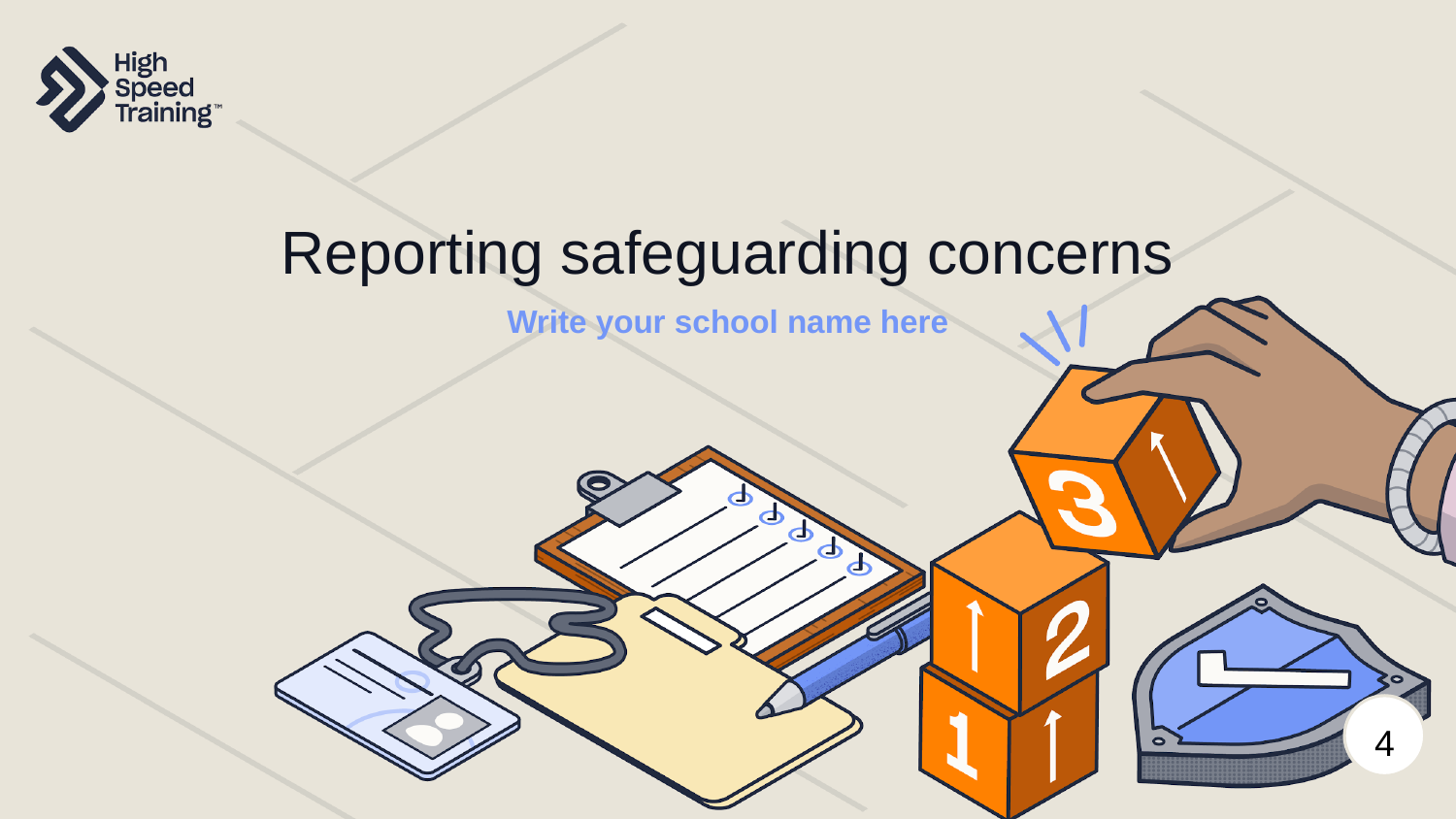

Reporting safeguarding concerns

Write your school name here

4